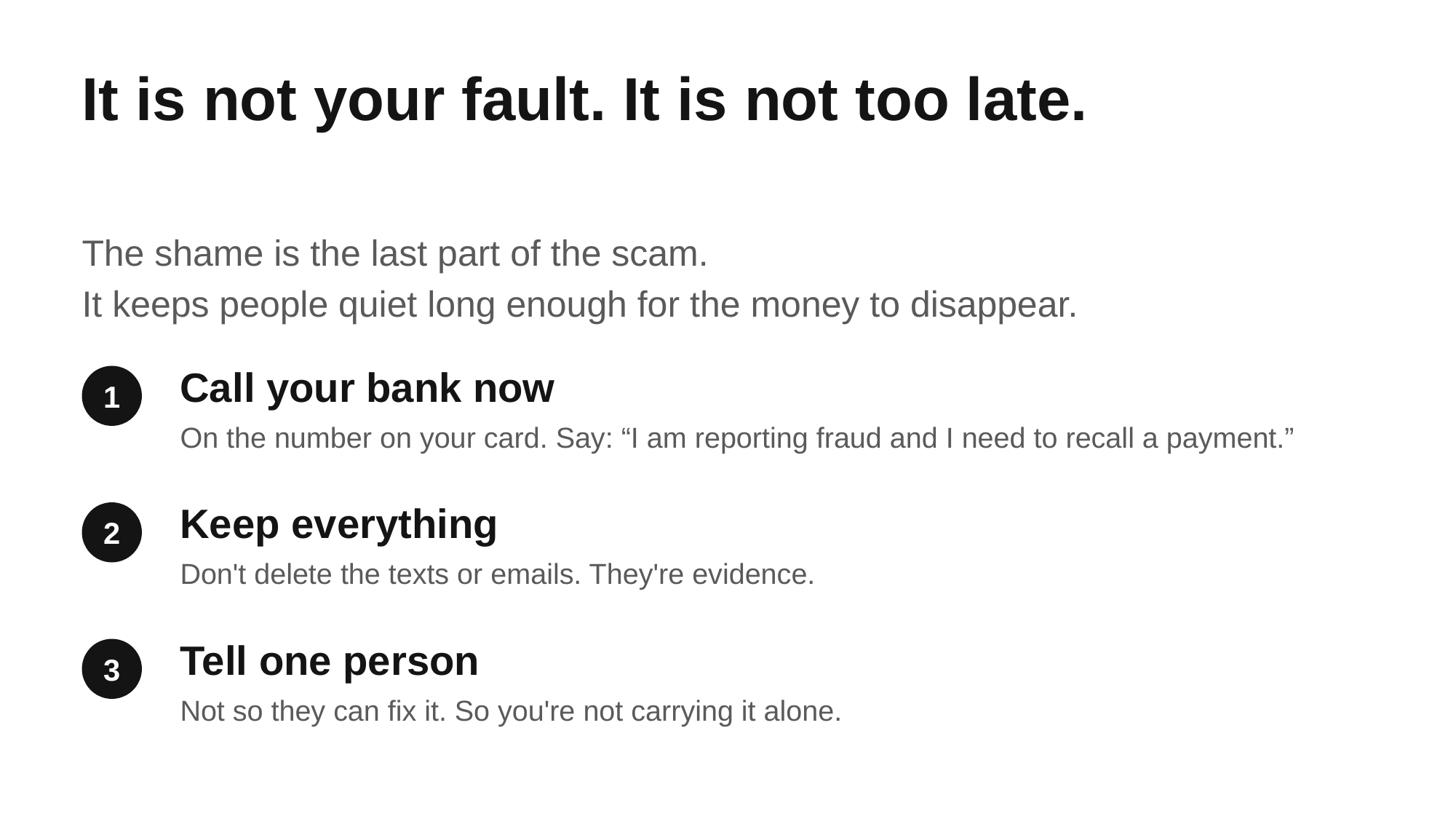

It is not your fault. It is not too late.
The shame is the last part of the scam.
It keeps people quiet long enough for the money to disappear.
Call your bank now

1
On the number on your card. Say: “I am reporting fraud and I need to recall a payment.”
Keep everything

2
Don't delete the texts or emails. They're evidence.
Tell one person

3
Not so they can fix it. So you're not carrying it alone.